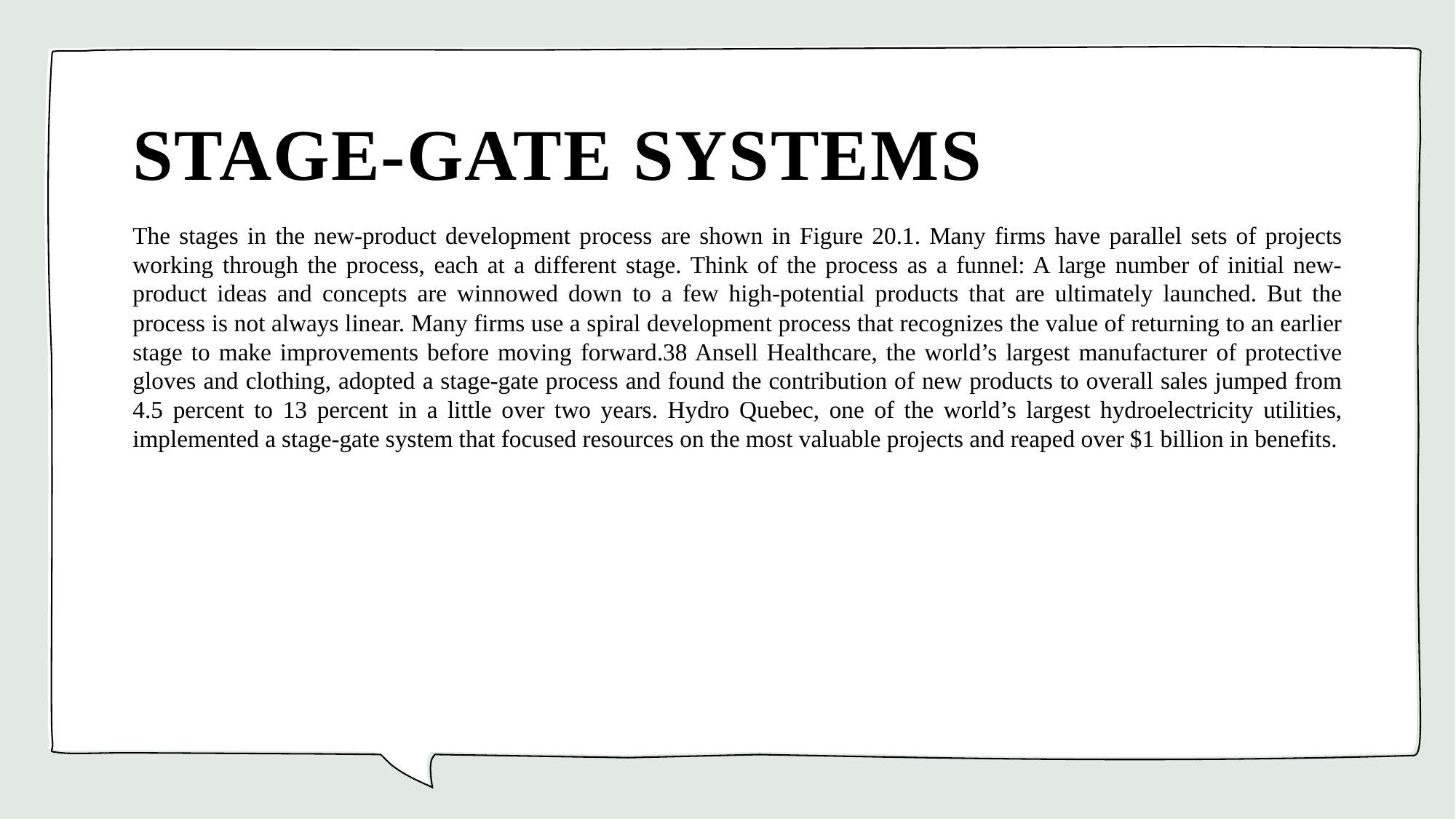

# STAGE-GATE SYSTEMS

The stages in the new-product development process are shown in Figure 20.1. Many firms have parallel sets of projects working through the process, each at a different stage. Think of the process as a funnel: A large number of initial new-product ideas and concepts are winnowed down to a few high-potential products that are ultimately launched. But the process is not always linear. Many firms use a spiral development process that recognizes the value of returning to an earlier stage to make improvements before moving forward.38 Ansell Healthcare, the world’s largest manufacturer of protective gloves and clothing, adopted a stage-gate process and found the contribution of new products to overall sales jumped from 4.5 percent to 13 percent in a little over two years. Hydro Quebec, one of the world’s largest hydroelectricity utilities, implemented a stage-gate system that focused resources on the most valuable projects and reaped over $1 billion in benefits.